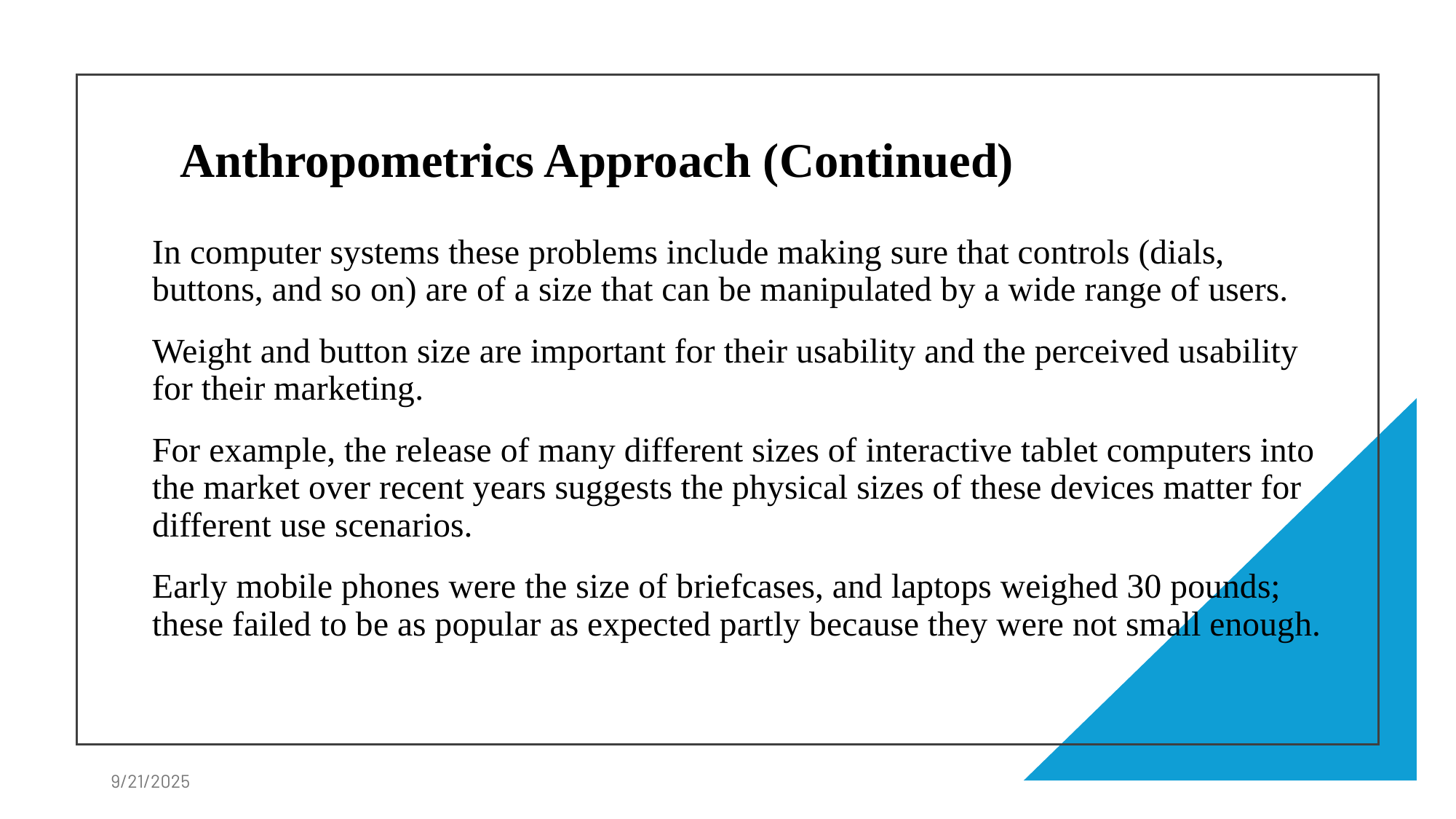

# Anthropometrics Approach (Continued)
In computer systems these problems include making sure that controls (dials, buttons, and so on) are of a size that can be manipulated by a wide range of users.
Weight and button size are important for their usability and the perceived usability for their marketing.
For example, the release of many different sizes of interactive tablet computers into the market over recent years suggests the physical sizes of these devices matter for different use scenarios.
Early mobile phones were the size of briefcases, and laptops weighed 30 pounds; these failed to be as popular as expected partly because they were not small enough.

9/21/2025
6